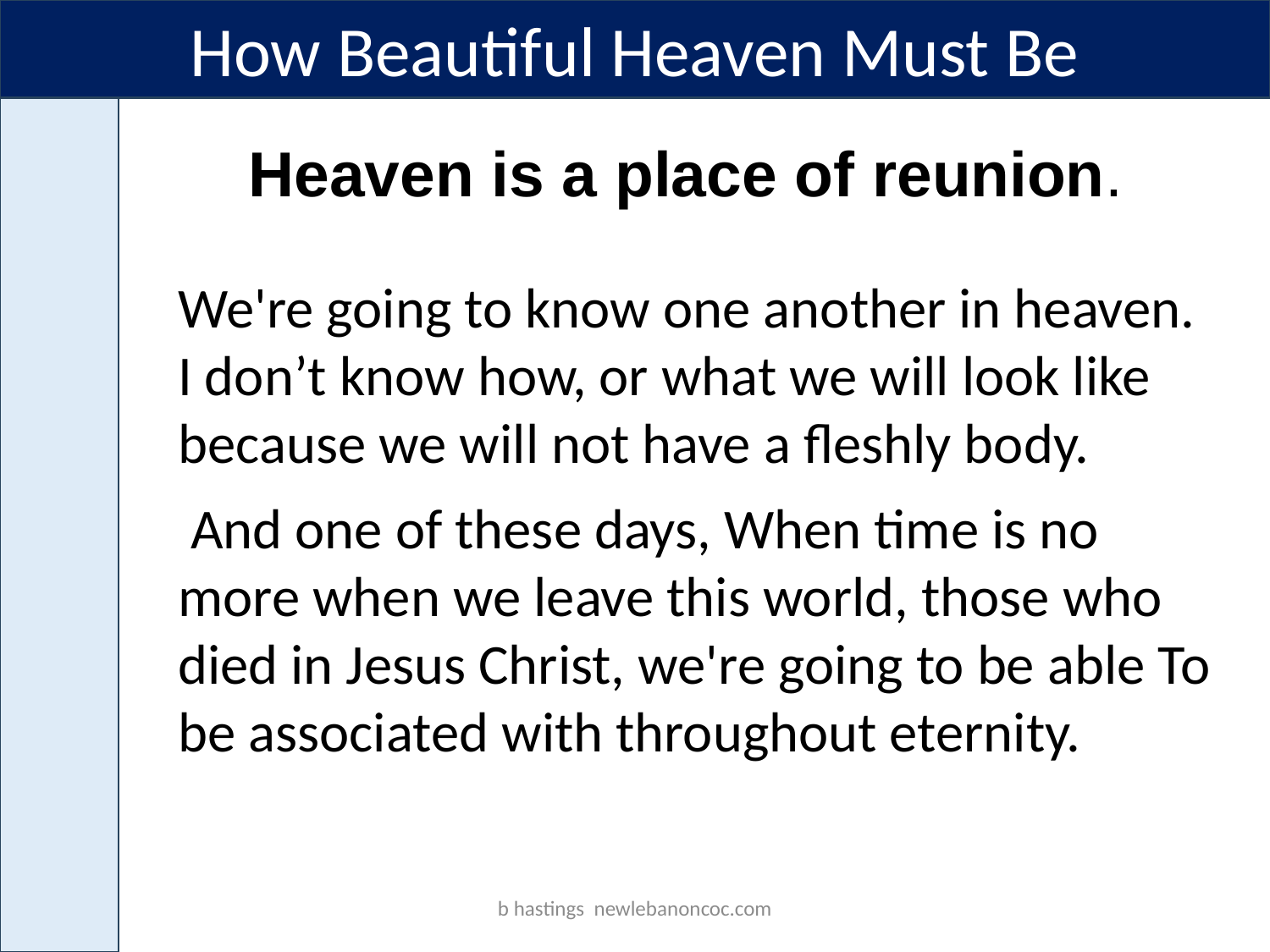

How Beautiful Heaven Must Be
Heaven is a place of reunion.
We're going to know one another in heaven. I don’t know how, or what we will look like because we will not have a fleshly body.
 And one of these days, When time is no more when we leave this world, those who died in Jesus Christ, we're going to be able To be associated with throughout eternity.
b hastings  newlebanoncoc.com